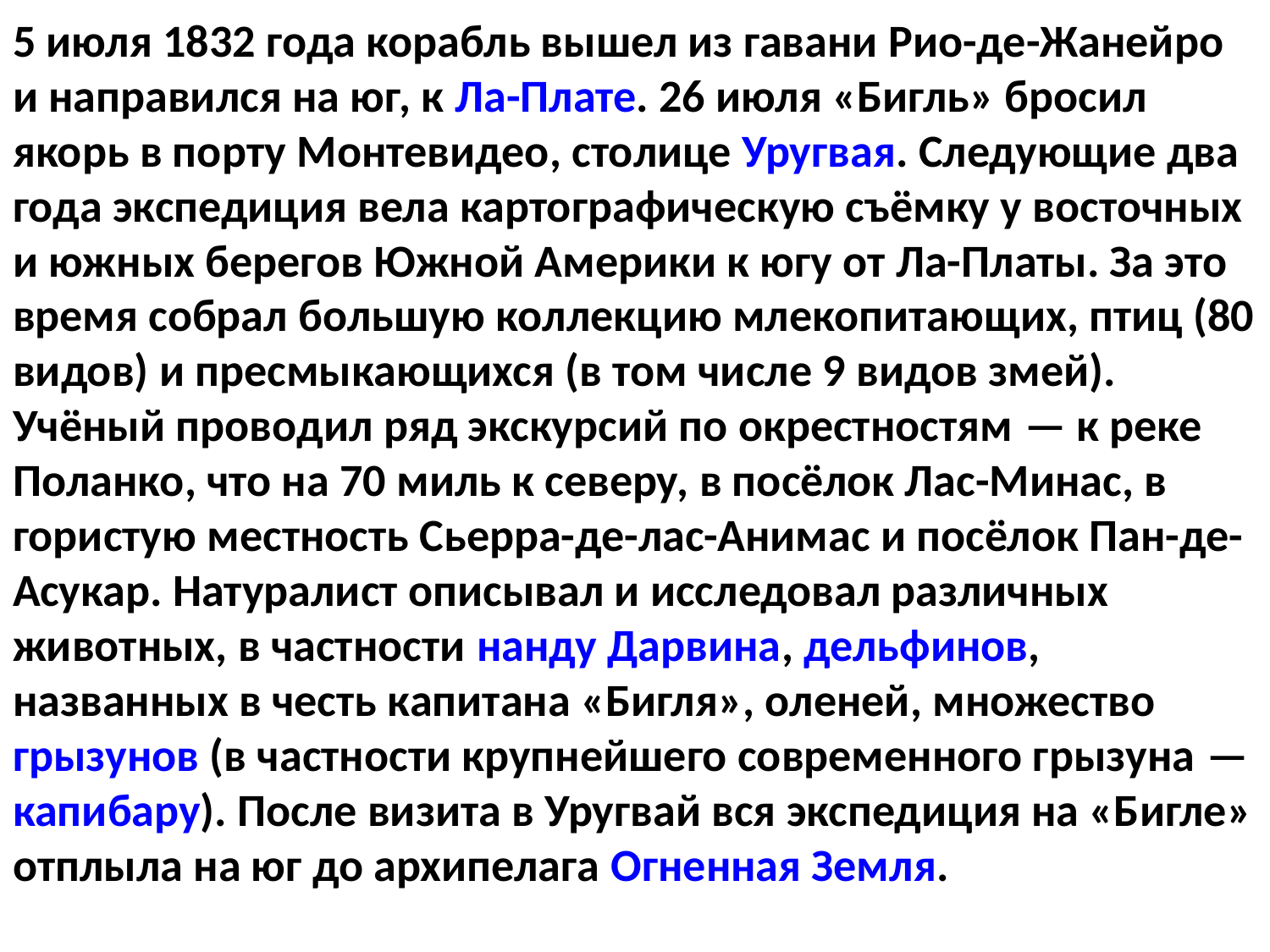

5 июля 1832 года корабль вышел из гавани Рио-де-Жанейро и направился на юг, к Ла-Плате. 26 июля «Бигль» бросил якорь в порту Монтевидео, столице Уругвая. Следующие два года экспедиция вела картографическую съёмку у восточных и южных берегов Южной Америки к югу от Ла-Платы. За это время собрал большую коллекцию млекопитающих, птиц (80 видов) и пресмыкающихся (в том числе 9 видов змей). Учёный проводил ряд экскурсий по окрестностям — к реке Поланко, что на 70 миль к северу, в посёлок Лас-Минас, в гористую местность Сьерра-де-лас-Анимас и посёлок Пан-де-Асукар. Натуралист описывал и исследовал различных животных, в частности нанду Дарвина, дельфинов, названных в честь капитана «Бигля», оленей, множество грызунов (в частности крупнейшего современного грызуна — капибару). После визита в Уругвай вся экспедиция на «Бигле» отплыла на юг до архипелага Огненная Земля.